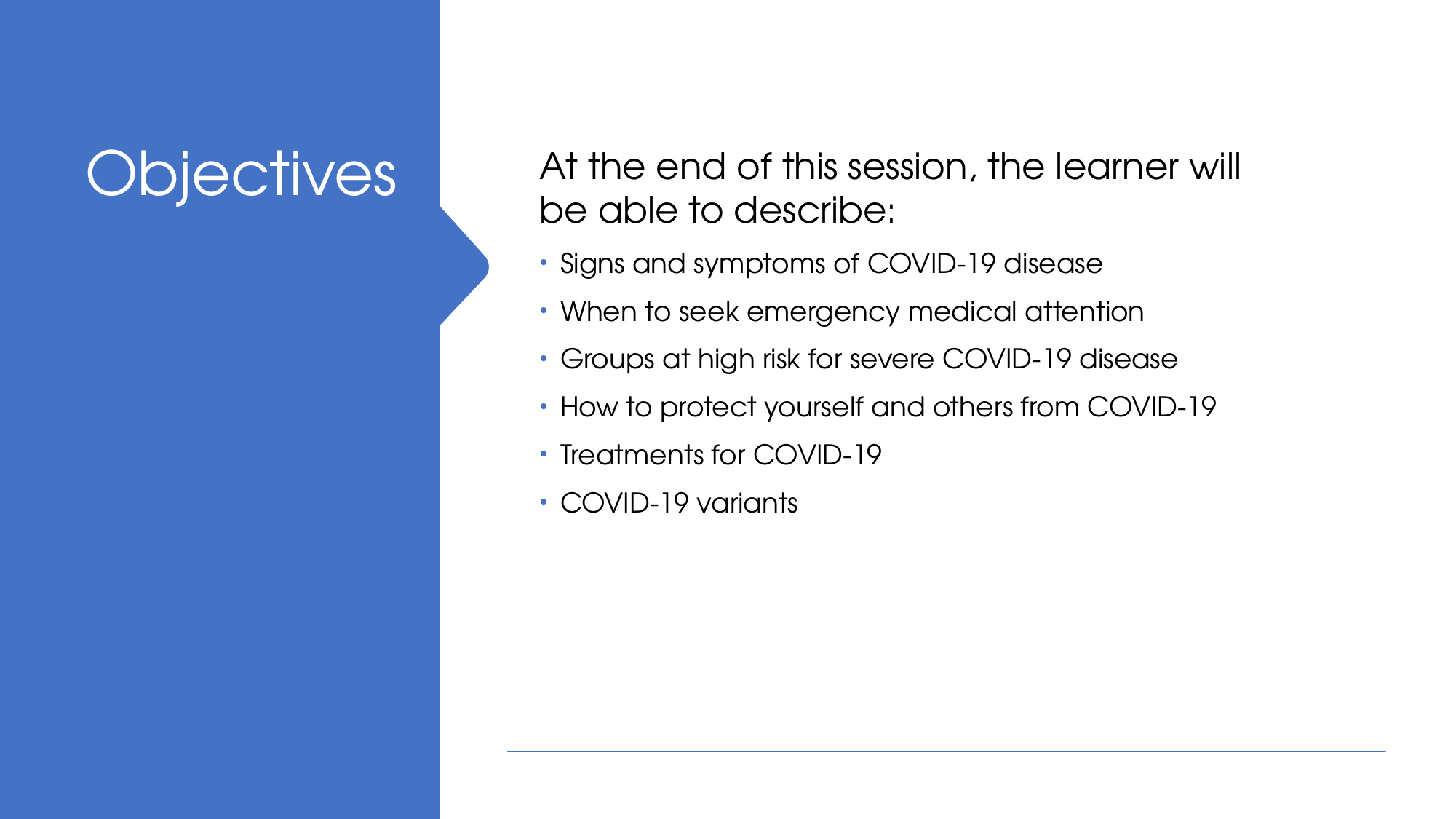

# Objectives
At the end of this session, the learner will
be able to describe:
Signs and symptoms of COVID-19 disease
When to seek emergency medical attention
Groups at high risk for severe COVID-19 disease
How to protect yourself and others from COVID-19
Treatments for COVID-19
COVID-19 variants